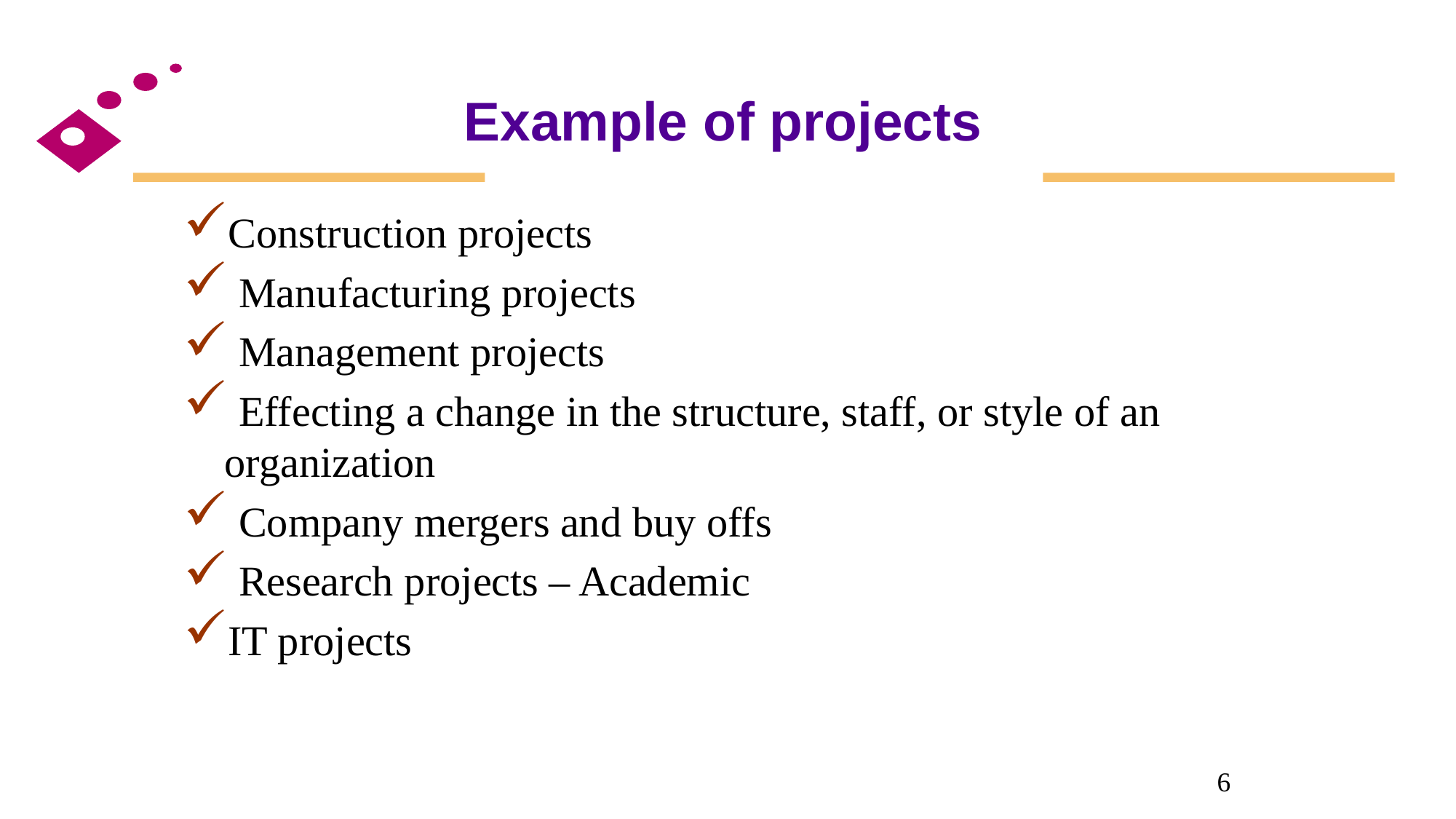

Example of projects
Construction projects
 Manufacturing projects
 Management projects
 Effecting a change in the structure, staff, or style of an organization
 Company mergers and buy offs
 Research projects – Academic
IT projects
6